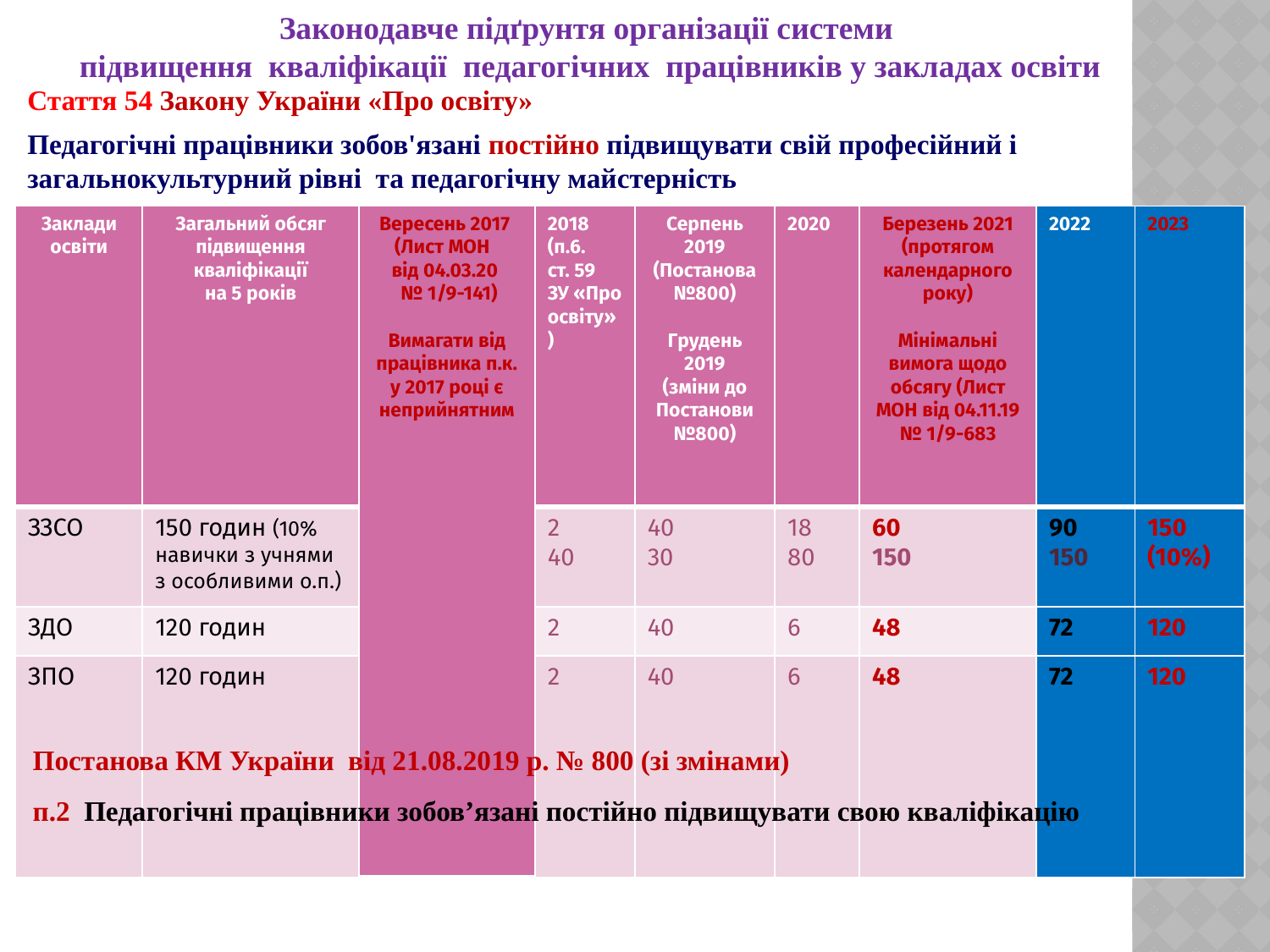

Законодавче підґрунтя організації системи
підвищення  кваліфікації  педагогічних  працівників у закладах освіти

Стаття 54 Закону України «Про освіту»
Педагогічні працівники зобов'язані постійно підвищувати свій професійний і загальнокультурний рівні  та педагогічну майстерність

| Заклади освіти | Загальний обсяг підвищення кваліфікації на 5 років | Вересень 2017 (Лист МОН від 04.03.20 № 1/9-141) Вимагати від працівника п.к. у 2017 році є неприйнятним | 2018 (п.6. ст. 59 ЗУ «Про освіту») | Серпень 2019 (Постанова №800) Грудень 2019 (зміни до Постанови №800) | 2020 | Березень 2021 (протягом календарного року) Мінімальні вимога щодо обсягу (Лист МОН від 04.11.19 № 1/9-683 | 2022 | 2023 |
| --- | --- | --- | --- | --- | --- | --- | --- | --- |
| ЗЗСО | 150 годин (10% навички з учнями з особливими о.п.) |  | 2 40 | 40 30 | 18 80 | 60 150 | 90 150 | 150 (10%) |
| ЗДО | 120 годин |  | 2 | 40 | 6 | 48 | 72 | 120 |
| ЗПО | 120 годин |  | 2 | 40 | 6 | 48 | 72 | 120 |
Постанова КМ України  від 21.08.2019 р. № 800 (зі змінами)

п.2  Педагогічні працівники зобов’язані постійно підвищувати свою кваліфікацію